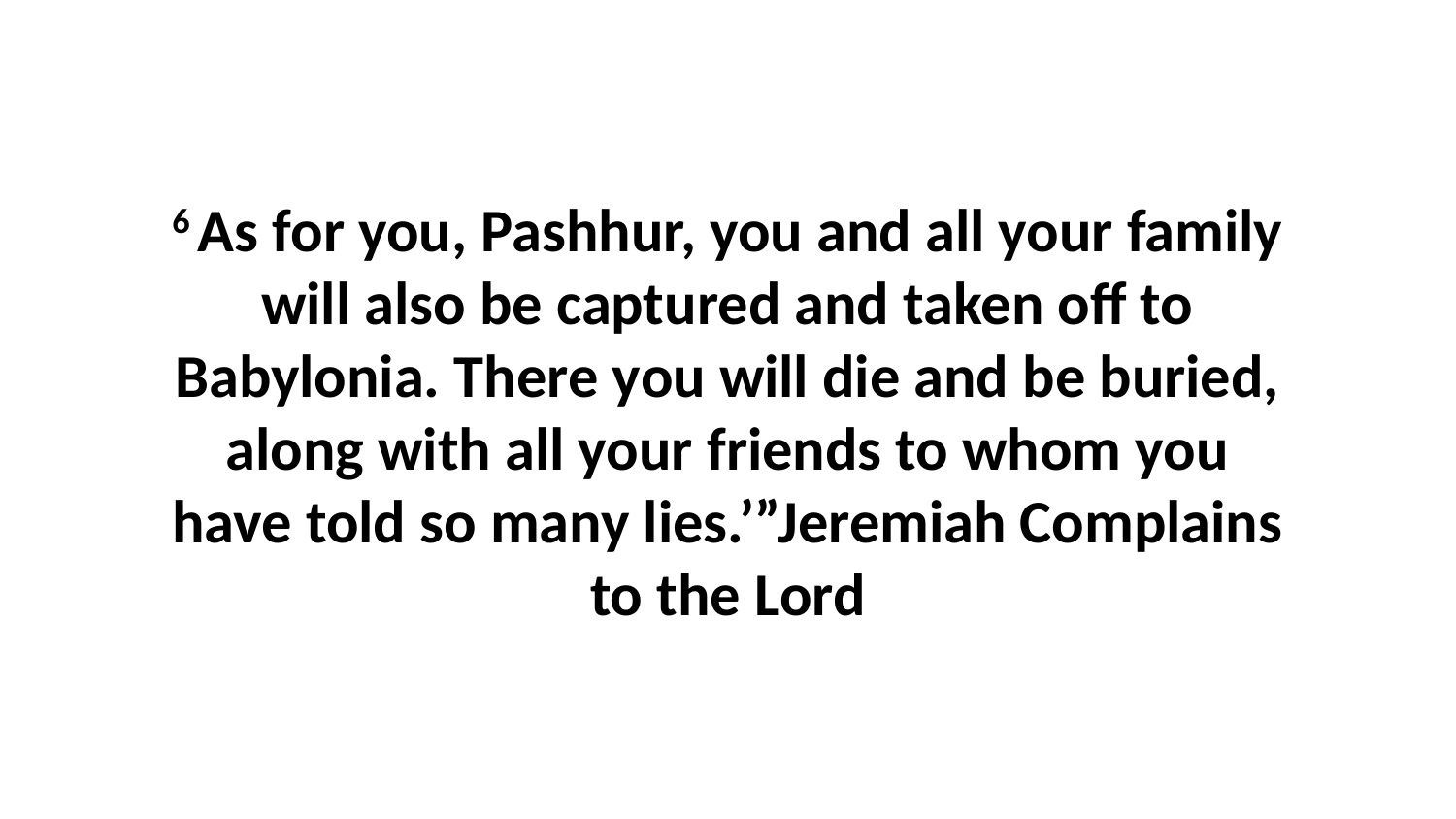

6 As for you, Pashhur, you and all your family will also be captured and taken off to Babylonia. There you will die and be buried, along with all your friends to whom you have told so many lies.’”Jeremiah Complains to the Lord